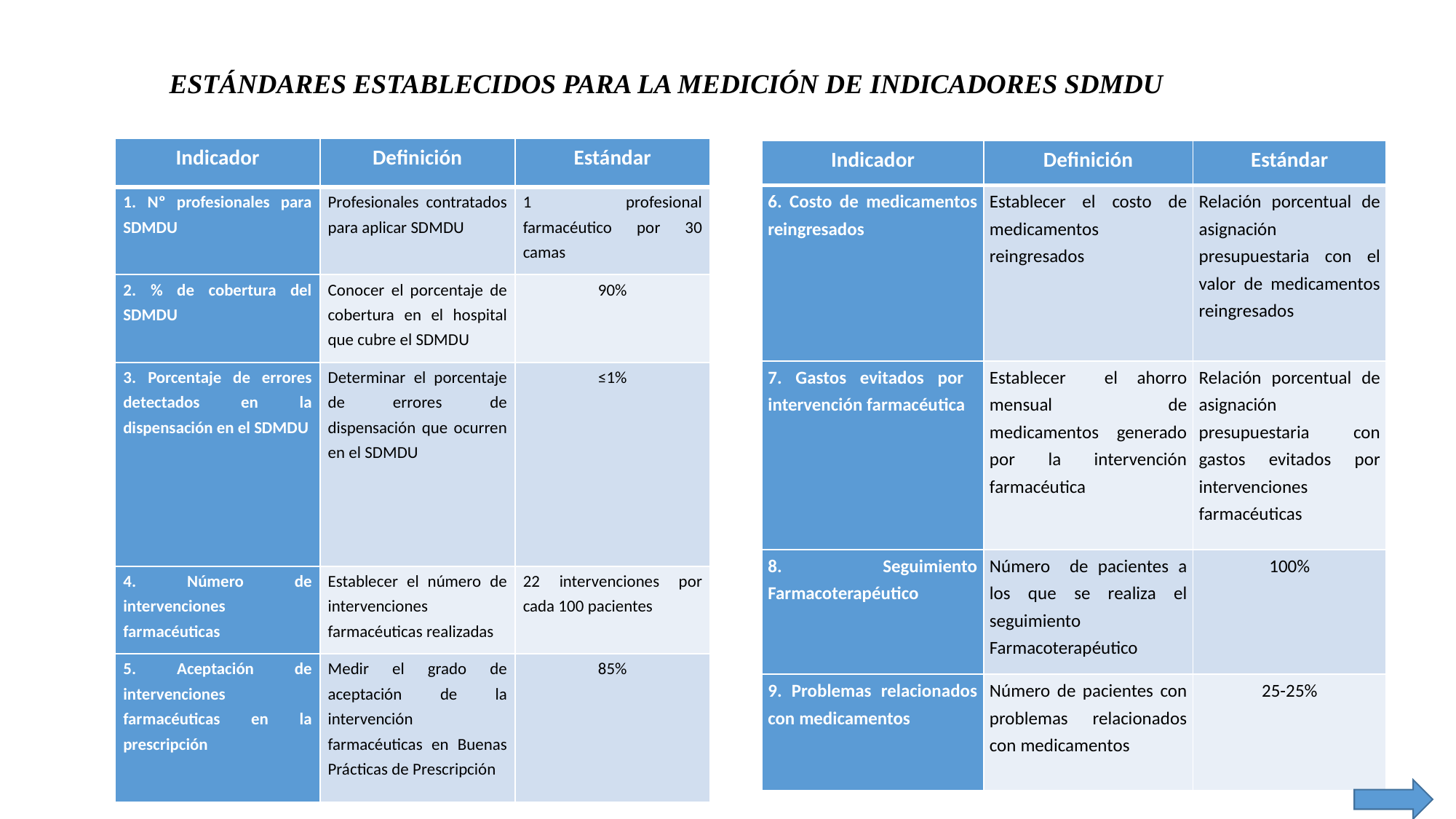

ESTÁNDARES ESTABLECIDOS PARA LA MEDICIÓN DE INDICADORES SDMDU
| Indicador | Definición | Estándar |
| --- | --- | --- |
| 1. Nº profesionales para SDMDU | Profesionales contratados para aplicar SDMDU | 1 profesional farmacéutico por 30 camas |
| 2. % de cobertura del SDMDU | Conocer el porcentaje de cobertura en el hospital que cubre el SDMDU | 90% |
| 3. Porcentaje de errores detectados en la dispensación en el SDMDU | Determinar el porcentaje de errores de dispensación que ocurren en el SDMDU | ≤1% |
| 4. Número de intervenciones farmacéuticas | Establecer el número de intervenciones farmacéuticas realizadas | 22 intervenciones por cada 100 pacientes |
| 5. Aceptación de intervenciones farmacéuticas en la prescripción | Medir el grado de aceptación de la intervención farmacéuticas en Buenas Prácticas de Prescripción | 85% |
| Indicador | Definición | Estándar |
| --- | --- | --- |
| 6. Costo de medicamentos reingresados | Establecer el costo de medicamentos reingresados | Relación porcentual de asignación presupuestaria con el valor de medicamentos reingresados |
| 7. Gastos evitados por intervención farmacéutica | Establecer el ahorro mensual de medicamentos generado por la intervención farmacéutica | Relación porcentual de asignación presupuestaria con gastos evitados por intervenciones farmacéuticas |
| 8. Seguimiento Farmacoterapéutico | Número de pacientes a los que se realiza el seguimiento Farmacoterapéutico | 100% |
| 9. Problemas relacionados con medicamentos | Número de pacientes con problemas relacionados con medicamentos | 25-25% |